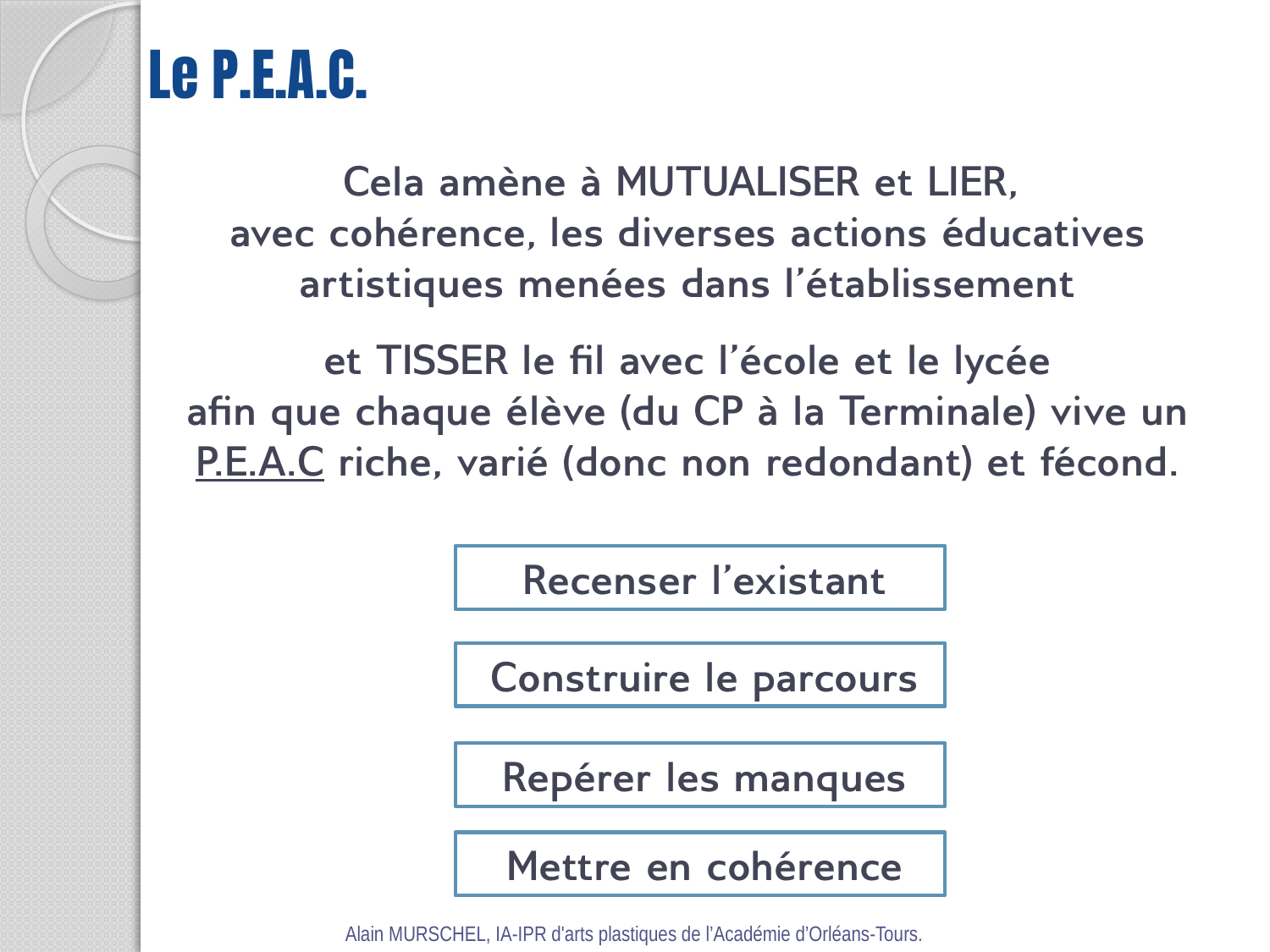

Le P.E.A.C.
Cela amène à MUTUALISER et LIER,
avec cohérence, les diverses actions éducatives artistiques menées dans l’établissement
et TISSER le fil avec l’école et le lycée
afin que chaque élève (du CP à la Terminale) vive un P.E.A.C riche, varié (donc non redondant) et fécond.
Recenser l’existant
Construire le parcours
Repérer les manques
Mettre en cohérence
Alain MURSCHEL, IA-IPR d'arts plastiques de l’Académie d’Orléans-Tours.